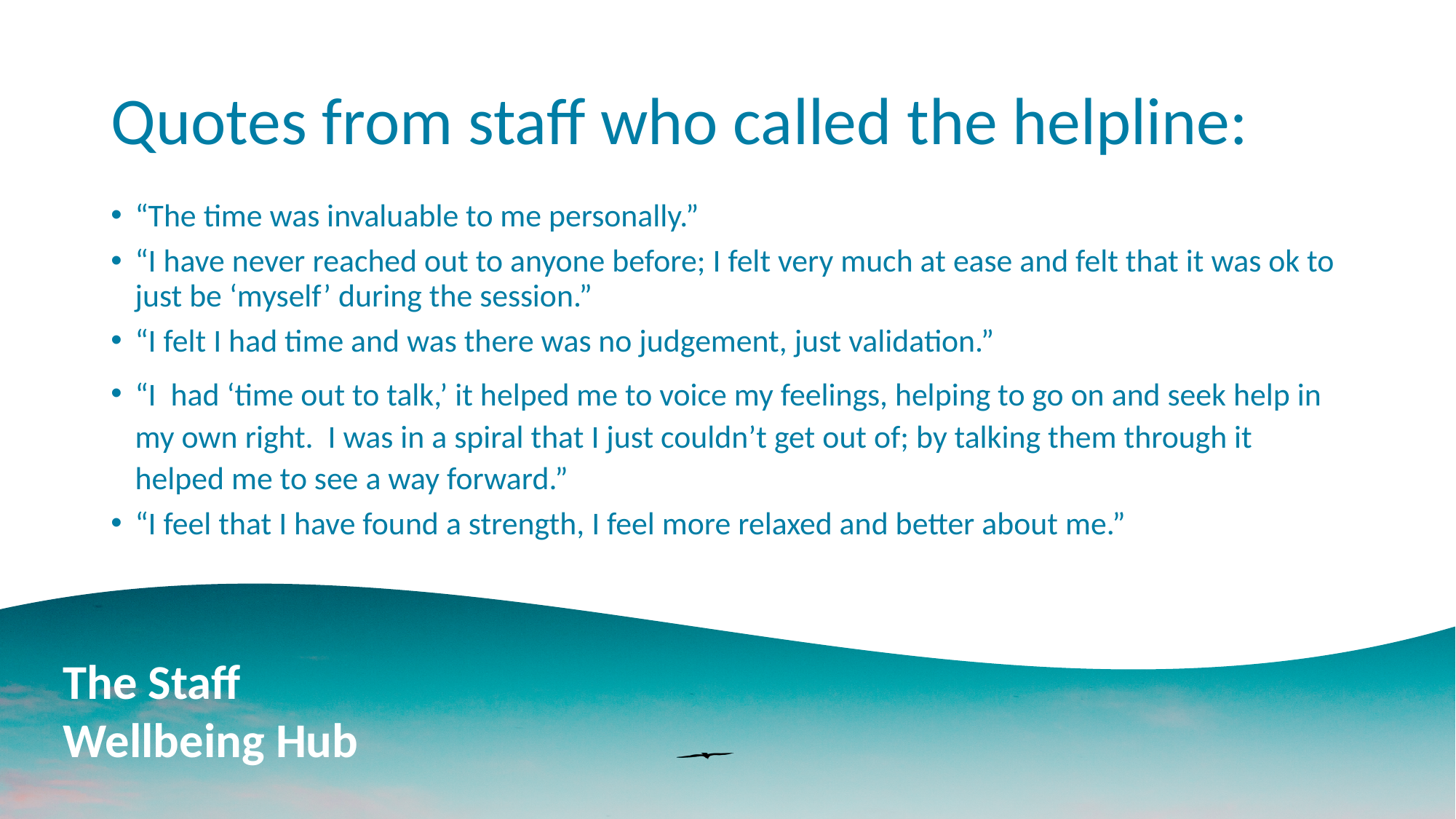

# Quotes from staff who called the helpline:
“The time was invaluable to me personally.”
“I have never reached out to anyone before; I felt very much at ease and felt that it was ok to just be ‘myself’ during the session.”
“I felt I had time and was there was no judgement, just validation.”
“I  had ‘time out to talk,’ it helped me to voice my feelings, helping to go on and seek help in my own right.  I was in a spiral that I just couldn’t get out of; by talking them through it helped me to see a way forward.”
“I feel that I have found a strength, I feel more relaxed and better about me.”

The Staff
Wellbeing Hub